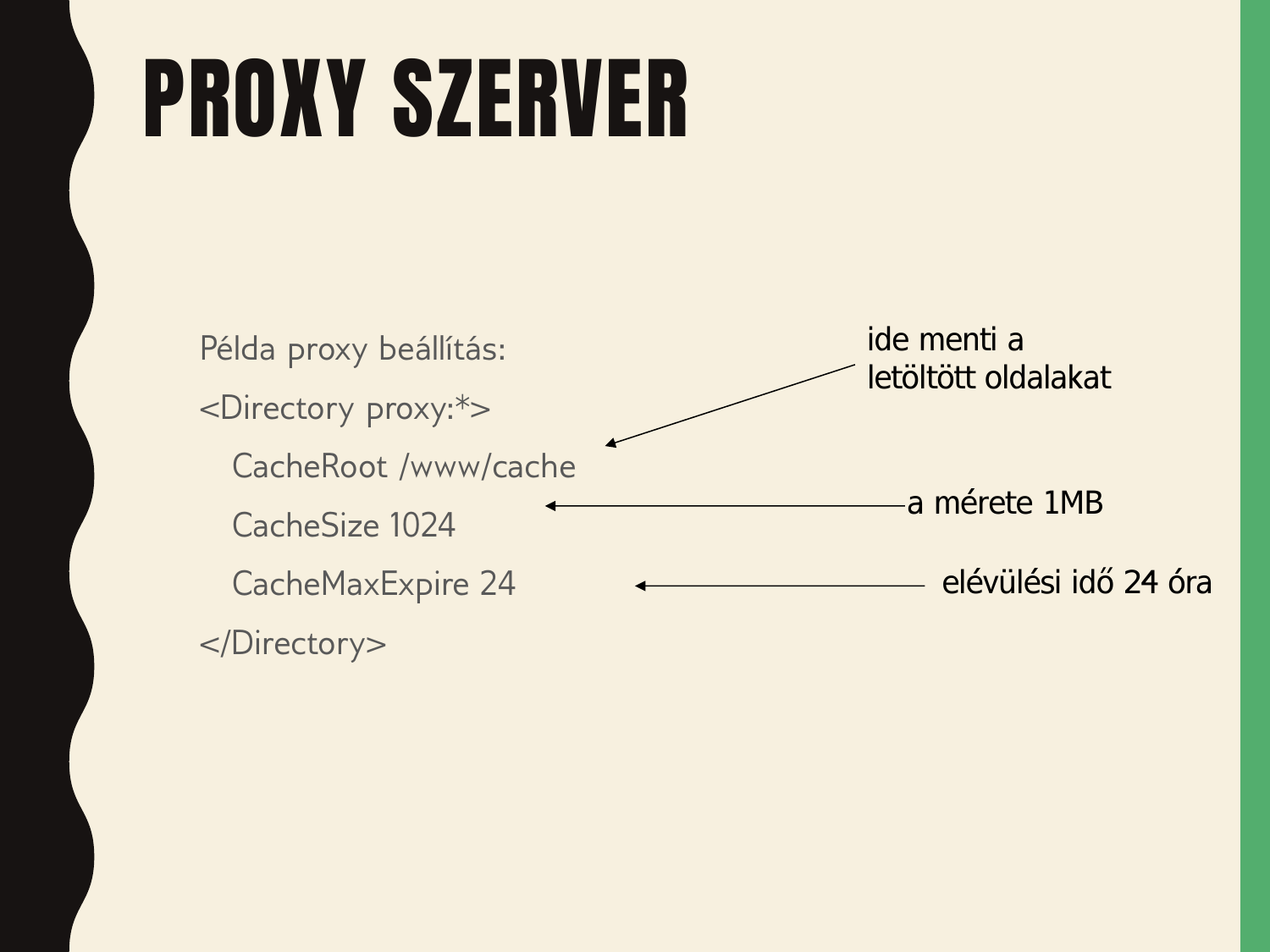

# Proxy szerver
ide menti a letöltött oldalakat
Példa proxy beállítás:
<Directory proxy:*>
	CacheRoot /www/cache
	CacheSize 1024
	CacheMaxExpire 24
</Directory>

a mérete 1MB

elévülési idő 24 óra